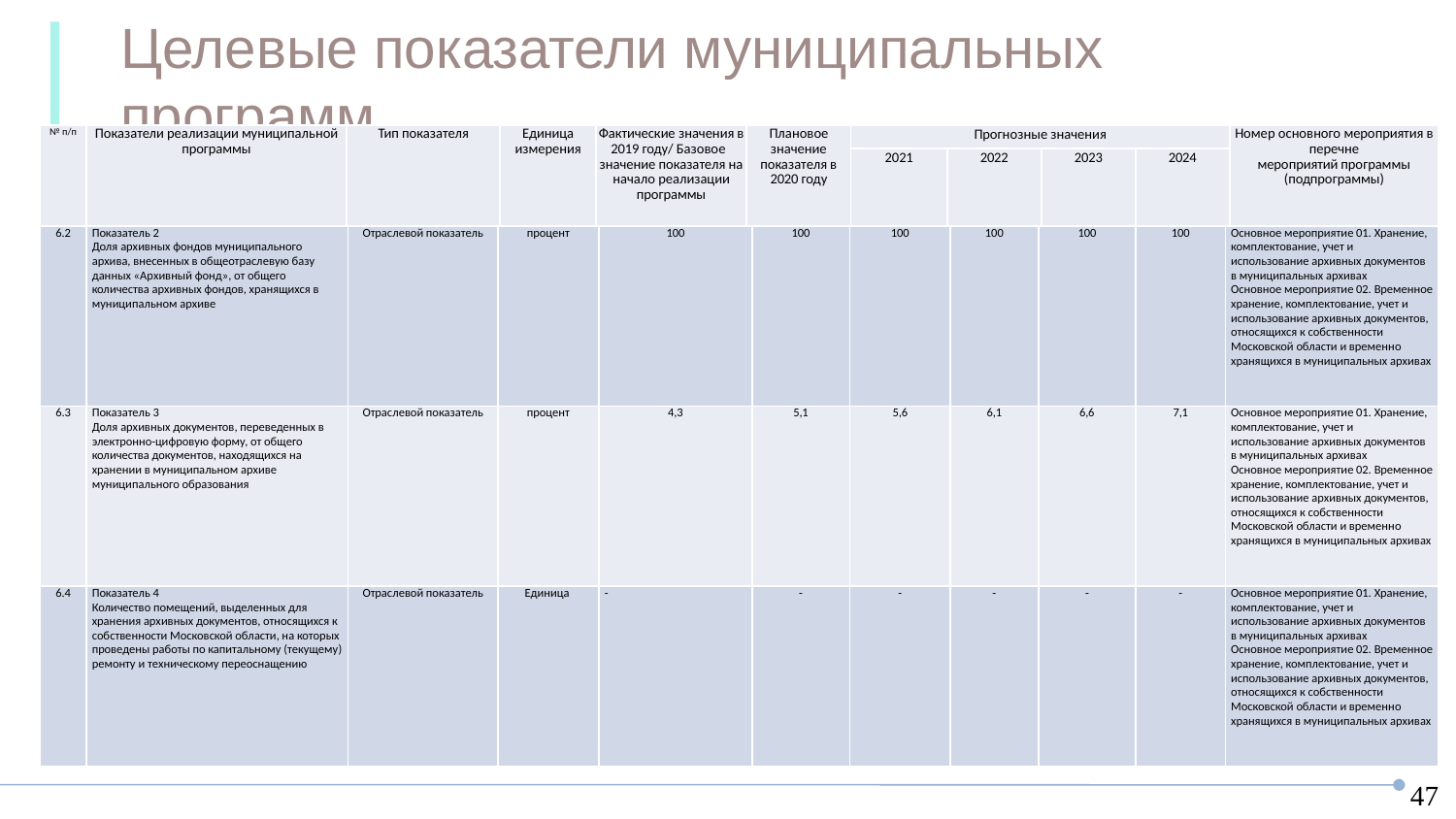

Целевые показатели муниципальных программ
МП Культура

| № п/п | Показатели реализации муниципальной программы | Тип показателя | Единица измерения | Фактические значения в 2019 году/ Базовое значение показателя на начало реализации программы | Плановое значение показателя в 2020 году | Прогнозные значения |  |  |  | Номер основного мероприятия в перечне мероприятий программы (подпрограммы) |
| --- | --- | --- | --- | --- | --- | --- | --- | --- | --- | --- |
|  |  |  |  |  |  | 2021 | 2022 | 2023 | 2024 |  |
| 6.2 | Показатель 2 Доля архивных фондов муниципального архива, внесенных в общеотраслевую базу данных «Архивный фонд», от общего количества архивных фондов, хранящихся в муниципальном архиве | Отраслевой показатель | процент | 100 | 100 | 100 | 100 | 100 | 100 | Основное мероприятие 01. Хранение, комплектование, учет и использование архивных документов в муниципальных архивах Основное мероприятие 02. Временное хранение, комплектование, учет и использование архивных документов, относящихся к собственности Московской области и временно хранящихся в муниципальных архивах |
| --- | --- | --- | --- | --- | --- | --- | --- | --- | --- | --- |
| 6.3 | Показатель 3 Доля архивных документов, переведенных в электронно-цифровую форму, от общего количества документов, находящихся на хранении в муниципальном архиве муниципального образования | Отраслевой показатель | процент | 4,3 | 5,1 | 5,6 | 6,1 | 6,6 | 7,1 | Основное мероприятие 01. Хранение, комплектование, учет и использование архивных документов в муниципальных архивах Основное мероприятие 02. Временное хранение, комплектование, учет и использование архивных документов, относящихся к собственности Московской области и временно хранящихся в муниципальных архивах |
| 6.4 | Показатель 4 Количество помещений, выделенных для хранения архивных документов, относящихся к собственности Московской области, на которых проведены работы по капитальному (текущему) ремонту и техническому переоснащению | Отраслевой показатель | Единица | - | - | - | - | - | - | Основное мероприятие 01. Хранение, комплектование, учет и использование архивных документов в муниципальных архивах Основное мероприятие 02. Временное хранение, комплектование, учет и использование архивных документов, относящихся к собственности Московской области и временно хранящихся в муниципальных архивах |
47